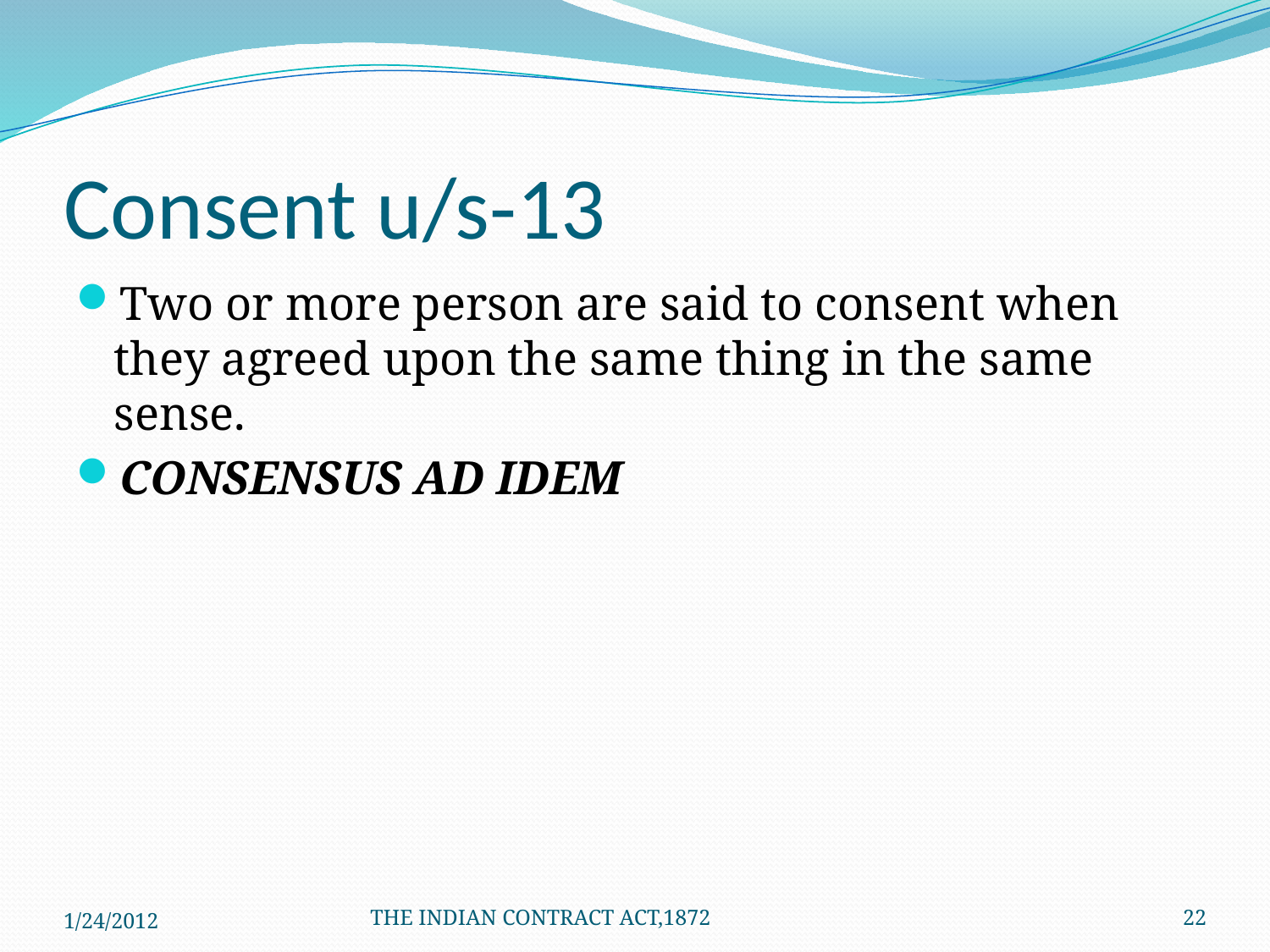

# Consent u/s-13
Two or more person are said to consent when they agreed upon the same thing in the same sense.
CONSENSUS AD IDEM

1/24/2012
THE INDIAN CONTRACT ACT,1872
22